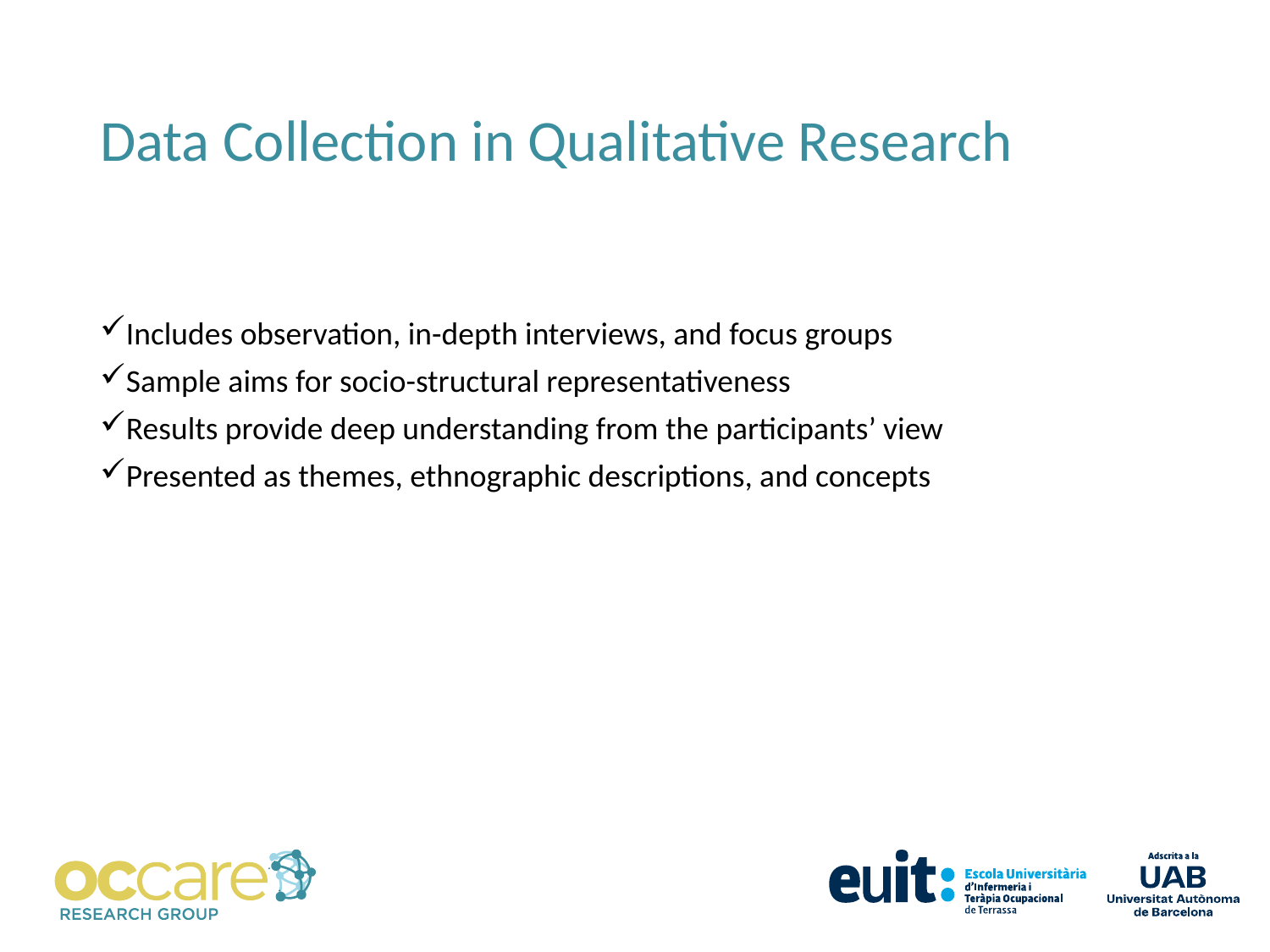

# Data Collection in Qualitative Research

Includes observation, in-depth interviews, and focus groups
Sample aims for socio-structural representativeness
Results provide deep understanding from the participants’ view
Presented as themes, ethnographic descriptions, and concepts